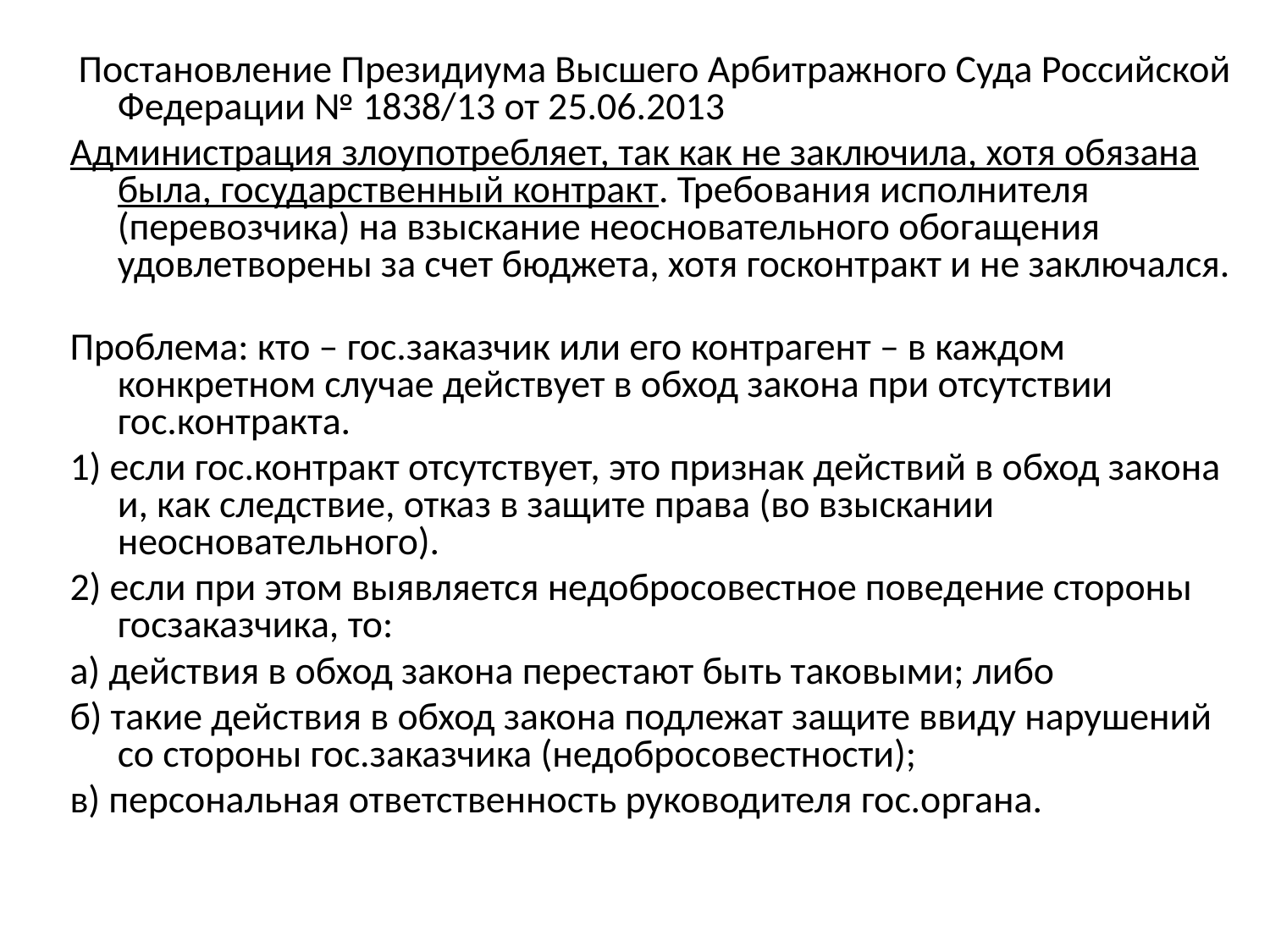

Постановление Президиума Высшего Арбитражного Суда Российской Федерации № 1838/13 от 25.06.2013
Администрация злоупотребляет, так как не заключила, хотя обязана была, государственный контракт. Требования исполнителя (перевозчика) на взыскание неосновательного обогащения удовлетворены за счет бюджета, хотя госконтракт и не заключался.
Проблема: кто – гос.заказчик или его контрагент – в каждом конкретном случае действует в обход закона при отсутствии гос.контракта.
1) если гос.контракт отсутствует, это признак действий в обход закона и, как следствие, отказ в защите права (во взыскании неосновательного).
2) если при этом выявляется недобросовестное поведение стороны госзаказчика, то:
а) действия в обход закона перестают быть таковыми; либо
б) такие действия в обход закона подлежат защите ввиду нарушений со стороны гос.заказчика (недобросовестности);
в) персональная ответственность руководителя гос.органа.